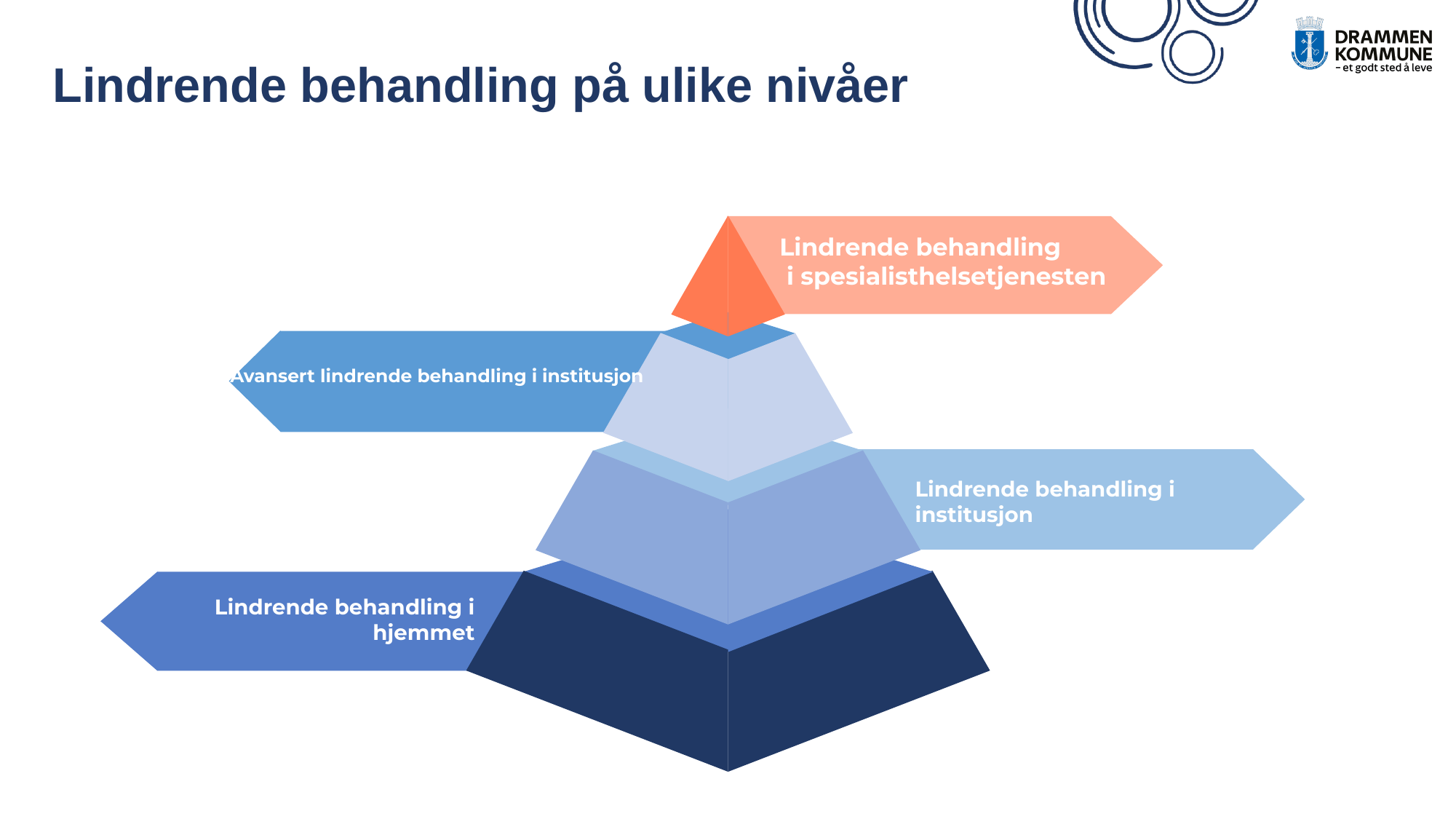

# Lindrende behandling på ulike nivåer

Lindrende behandling
 i spesialisthelsetjenesten

Avansert lindrende behandling i institusjon

Lindrende behandling i institusjon

Lindrende behandling i hjemmet